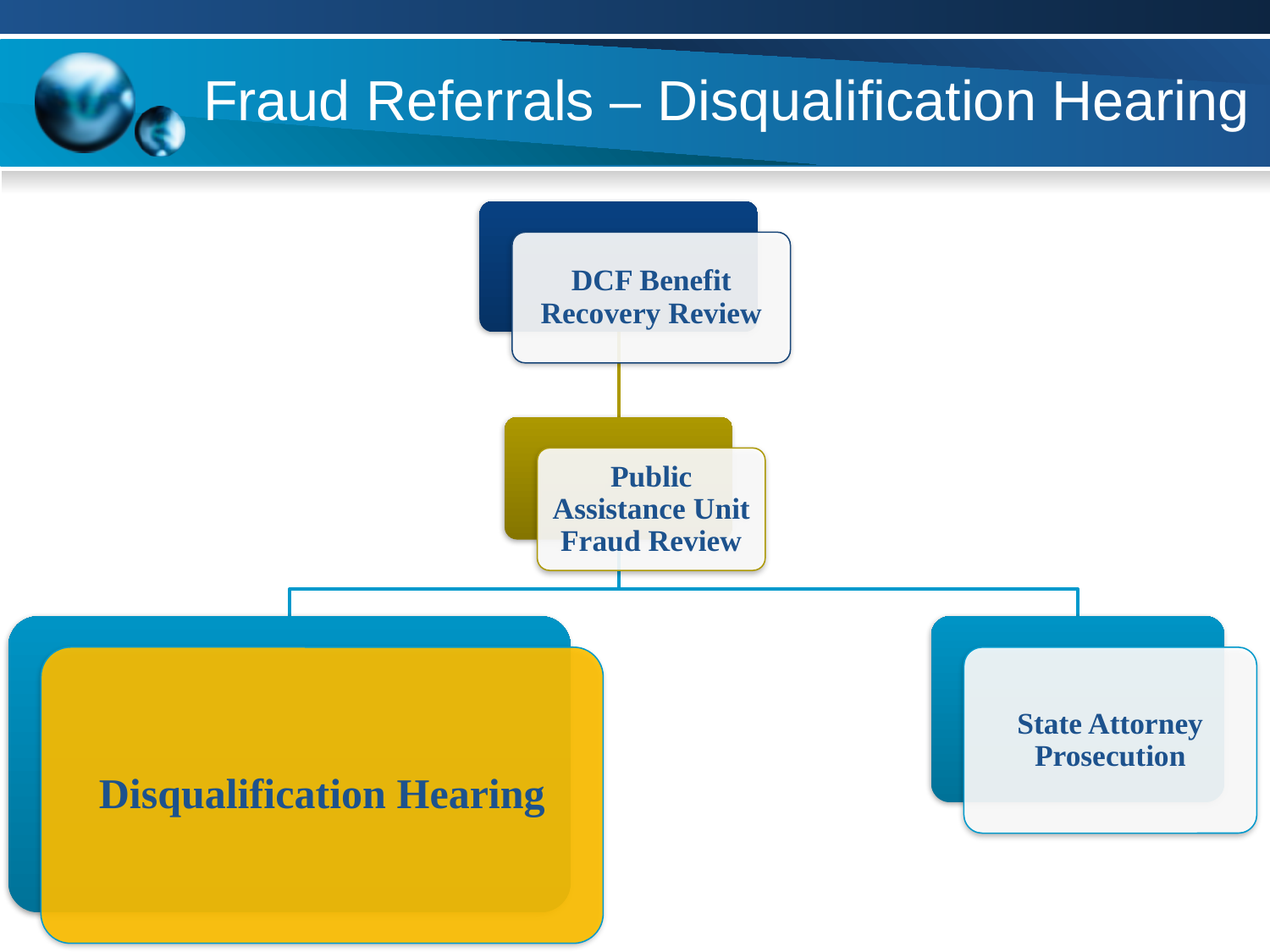

# Fraud Referrals – Disqualification Hearing
DCF Benefit Recovery Review
Public Assistance Unit Fraud Review
Disqualification Hearing
State Attorney Prosecution